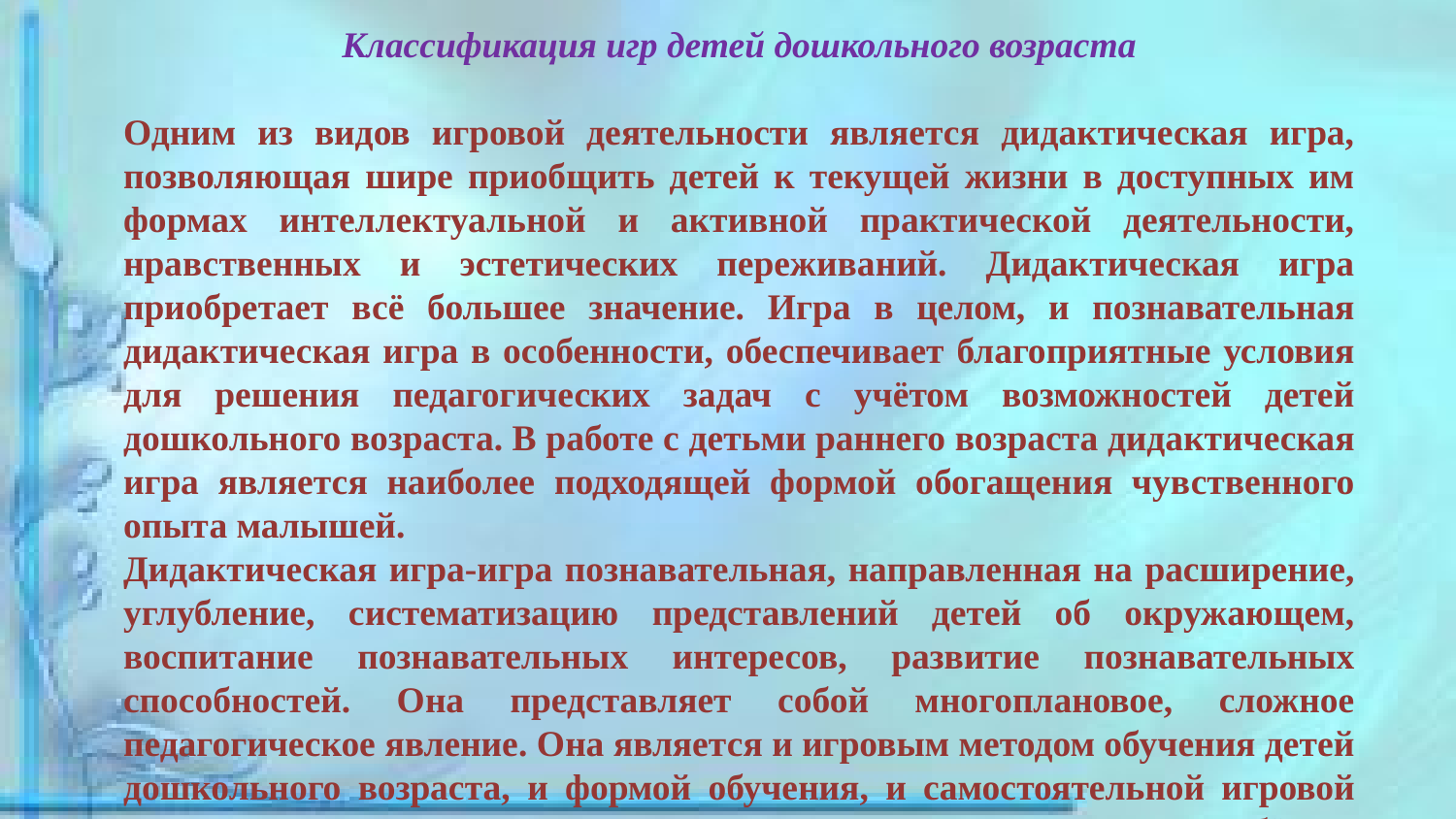

Классификация игр детей дошкольного возраста

Одним из видов игровой деятельности является дидактическая игра, позволяющая шире приобщить детей к текущей жизни в доступных им формах интеллектуальной и активной практической деятельности, нравственных и эстетических переживаний. Дидактическая игра приобретает всё большее значение. Игра в целом, и познавательная дидактическая игра в особенности, обеспечивает благоприятные условия для решения педагогических задач с учётом возможностей детей дошкольного возраста. В работе с детьми раннего возраста дидактическая игра является наиболее подходящей формой обогащения чувственного опыта малышей.
Дидактическая игра-игра познавательная, направленная на расширение, углубление, систематизацию представлений детей об окружающем, воспитание познавательных интересов, развитие познавательных способностей. Она представляет собой многоплановое, сложное педагогическое явление. Она является и игровым методом обучения детей дошкольного возраста, и формой обучения, и самостоятельной игровой деятельностью, и средством всестороннего воспитания личности ребёнка. Основу дидактической игры составляет органическая взаимосвязь деятельности и интересного усвоения знаний.